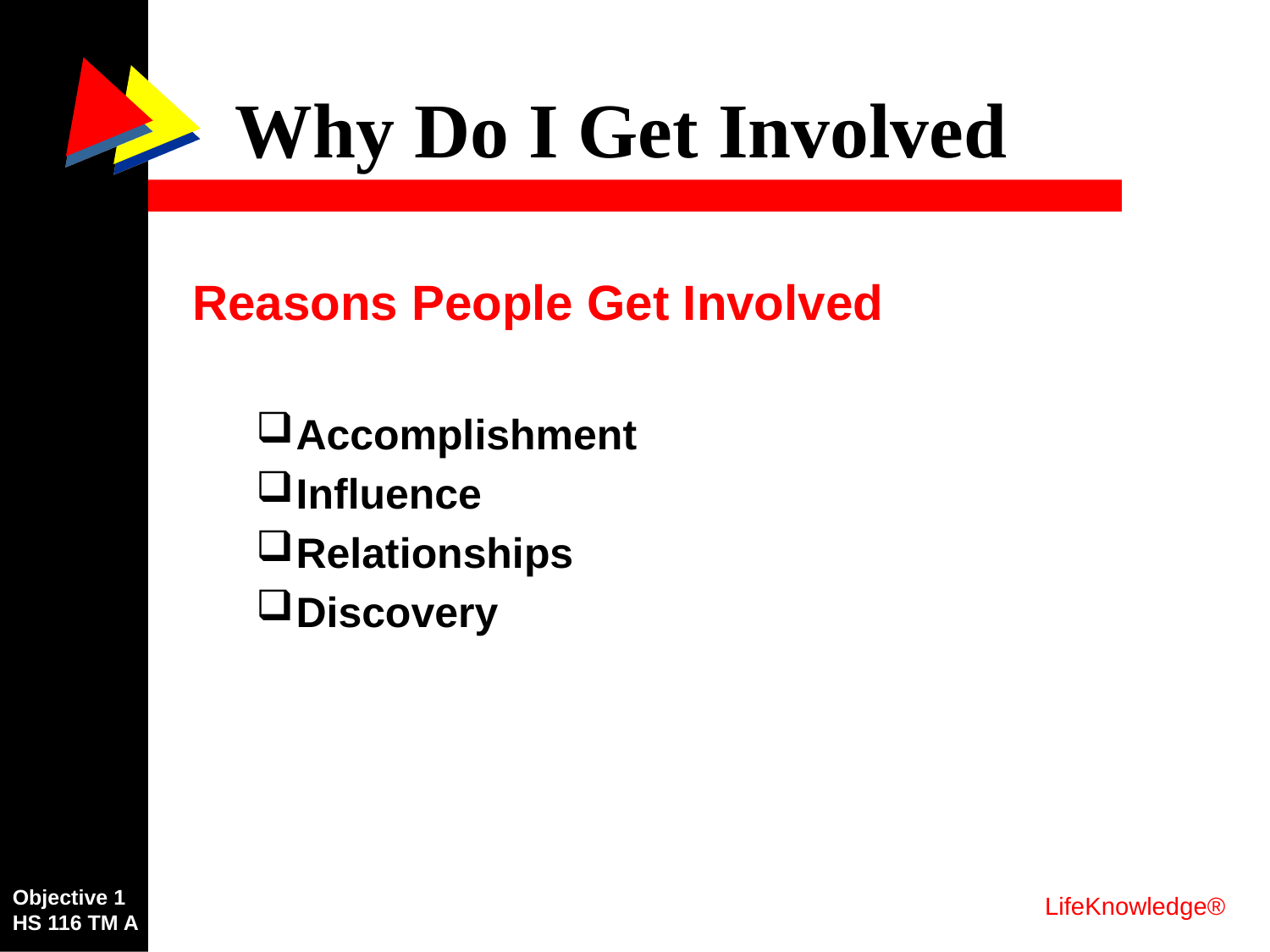

# Why Do I Get Involved
Reasons People Get Involved

Accomplishment
Influence
Relationships
Discovery
Objective 1
HS 116 TM A
LifeKnowledge®